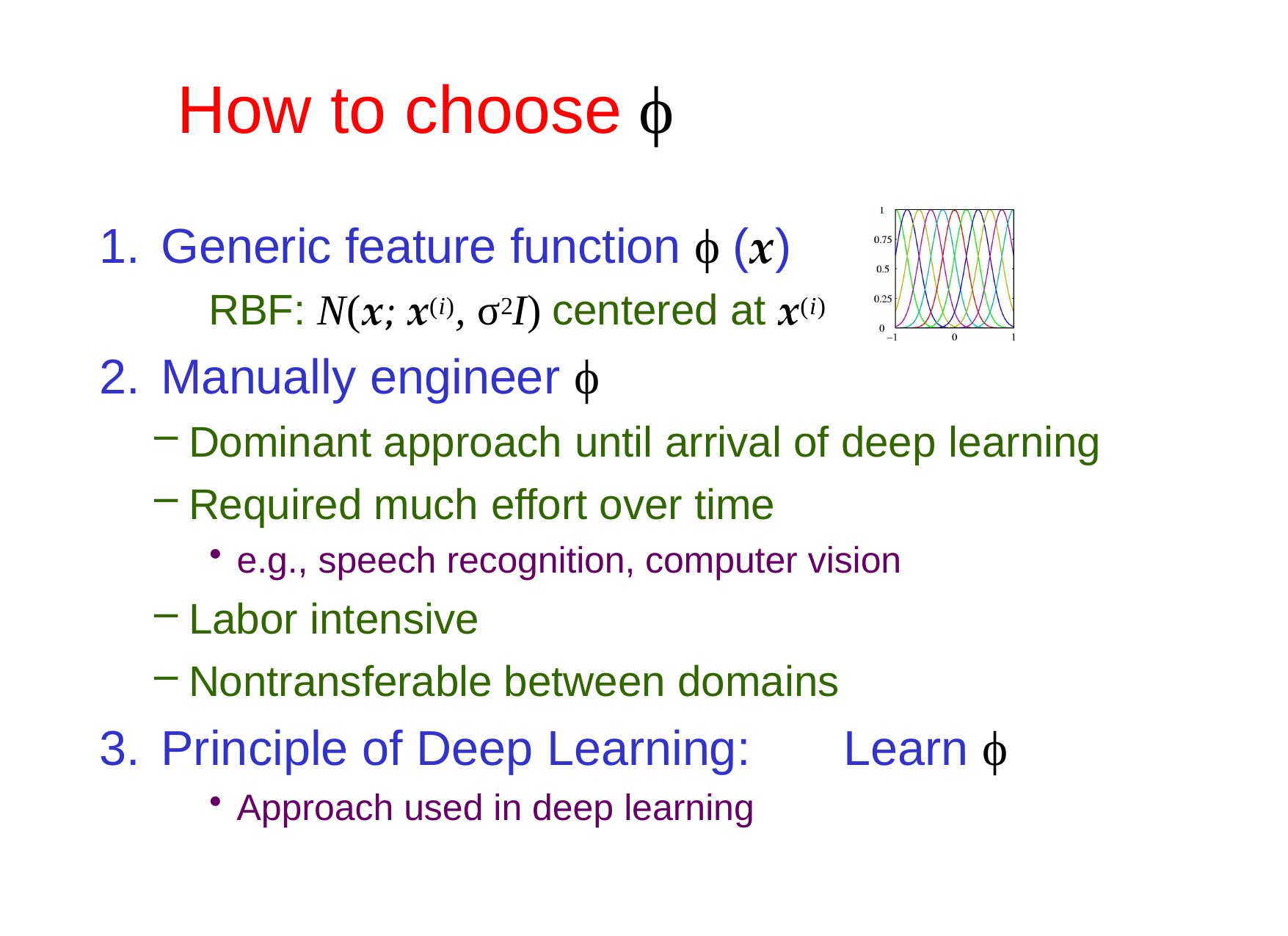

# How to choose ϕ
Generic feature function ϕ (x)
RBF: N(x; x(i), σ2I) centered at x(i)
Manually engineer ϕ
Dominant approach until arrival of deep learning
Required much effort over time
e.g., speech recognition, computer vision
Labor intensive
Nontransferable between domains
Principle of Deep Learning:	Learn ϕ
Approach used in deep learning